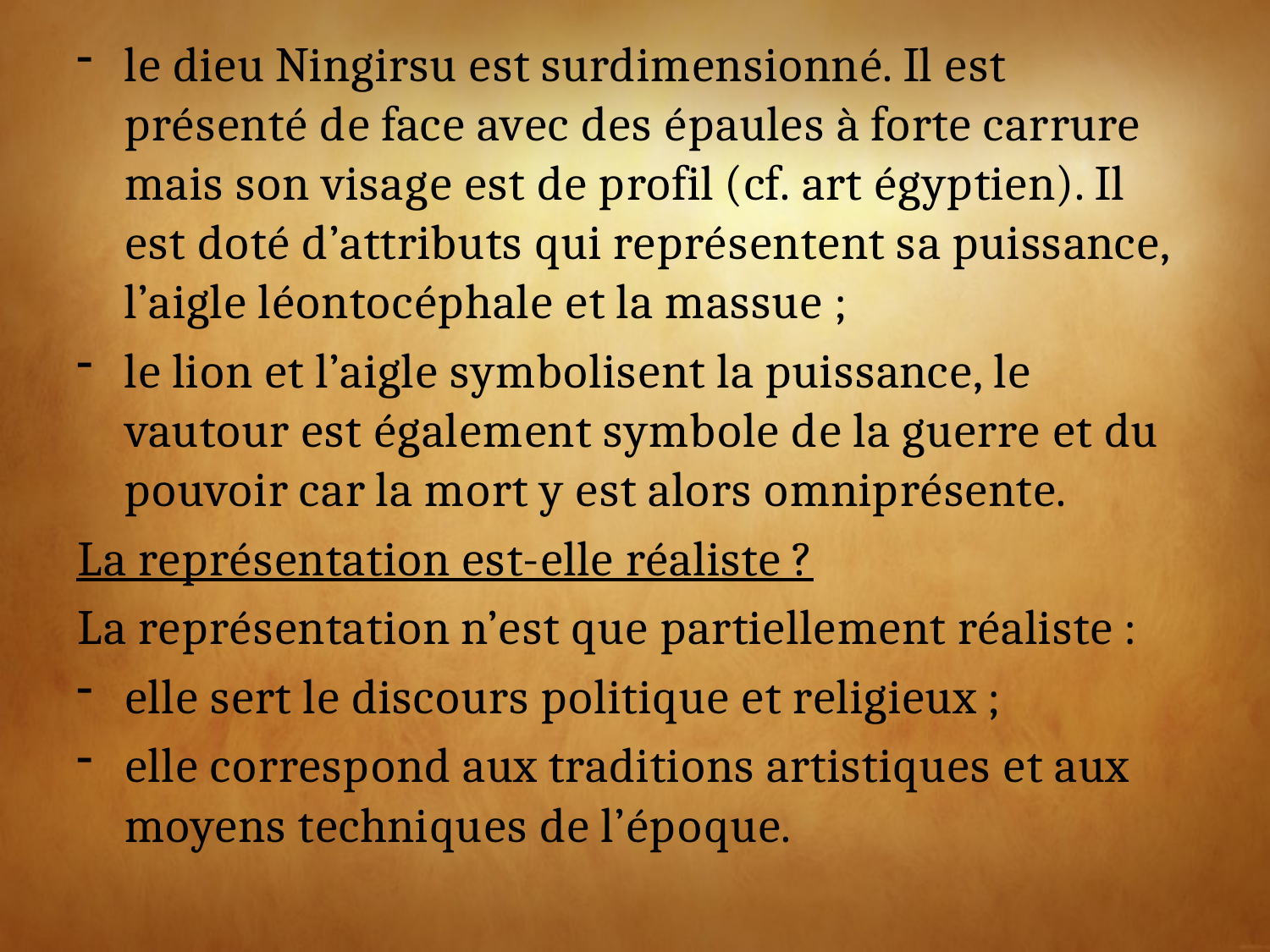

# le dieu Ningirsu est surdimensionné. Il est présenté de face avec des épaules à forte carrure mais son visage est de profil (cf. art égyptien). Il est doté d’attributs qui représentent sa puissance, l’aigle léontocéphale et la massue ;
le lion et l’aigle symbolisent la puissance, le vautour est également symbole de la guerre et du pouvoir car la mort y est alors omniprésente.
La représentation est-elle réaliste ?
La représentation n’est que partiellement réaliste :
elle sert le discours politique et religieux ;
elle correspond aux traditions artistiques et aux moyens techniques de l’époque.